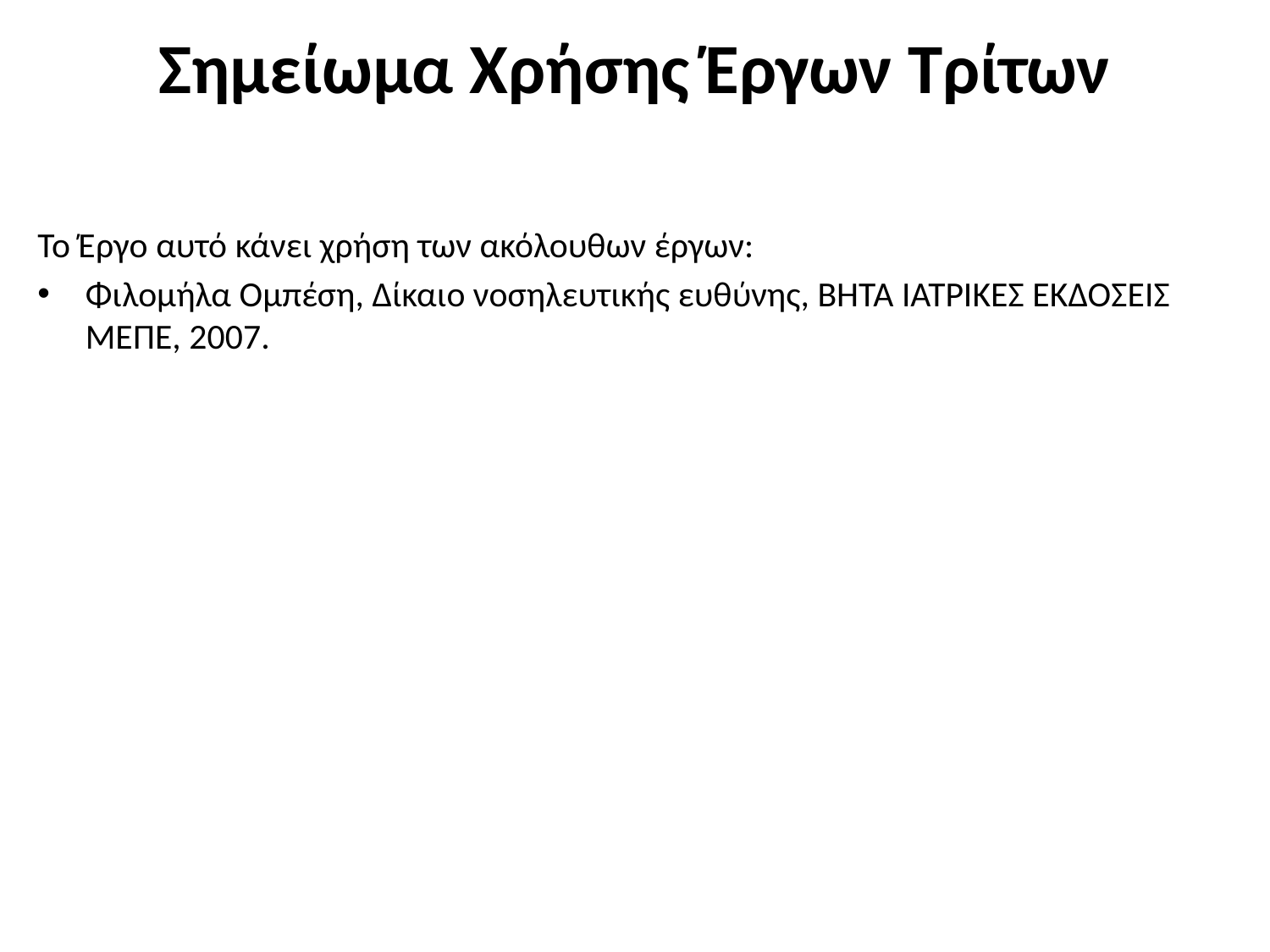

# Σημείωμα Χρήσης Έργων Τρίτων
Το Έργο αυτό κάνει χρήση των ακόλουθων έργων:
Φιλομήλα Ομπέση, Δίκαιο νοσηλευτικής ευθύνης, ΒΗΤΑ ΙΑΤΡΙΚΕΣ ΕΚΔΟΣΕΙΣ ΜΕΠΕ, 2007.